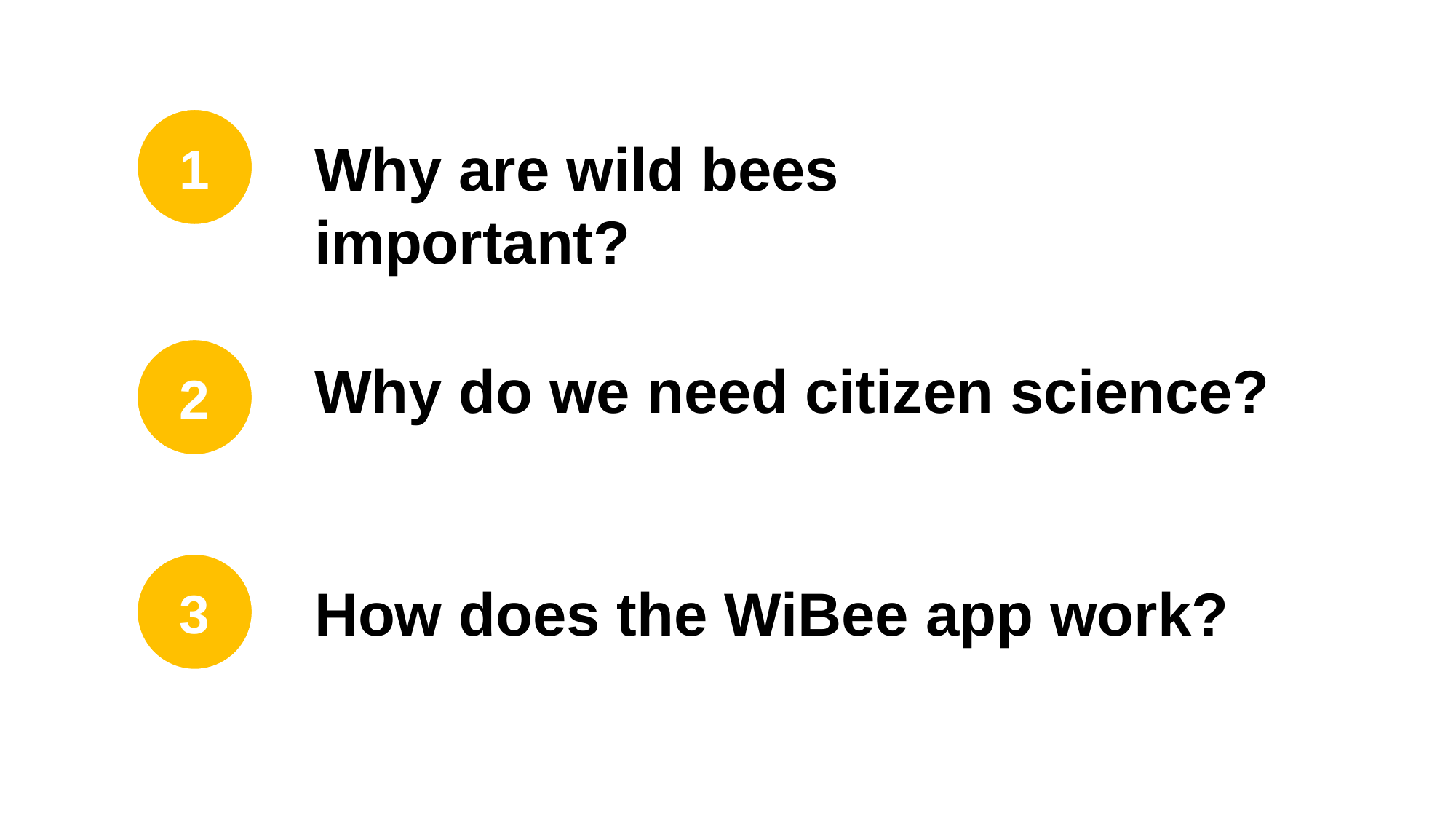

1
Why are wild bees important?
2
Why do we need citizen science?
3
How does the WiBee app work?